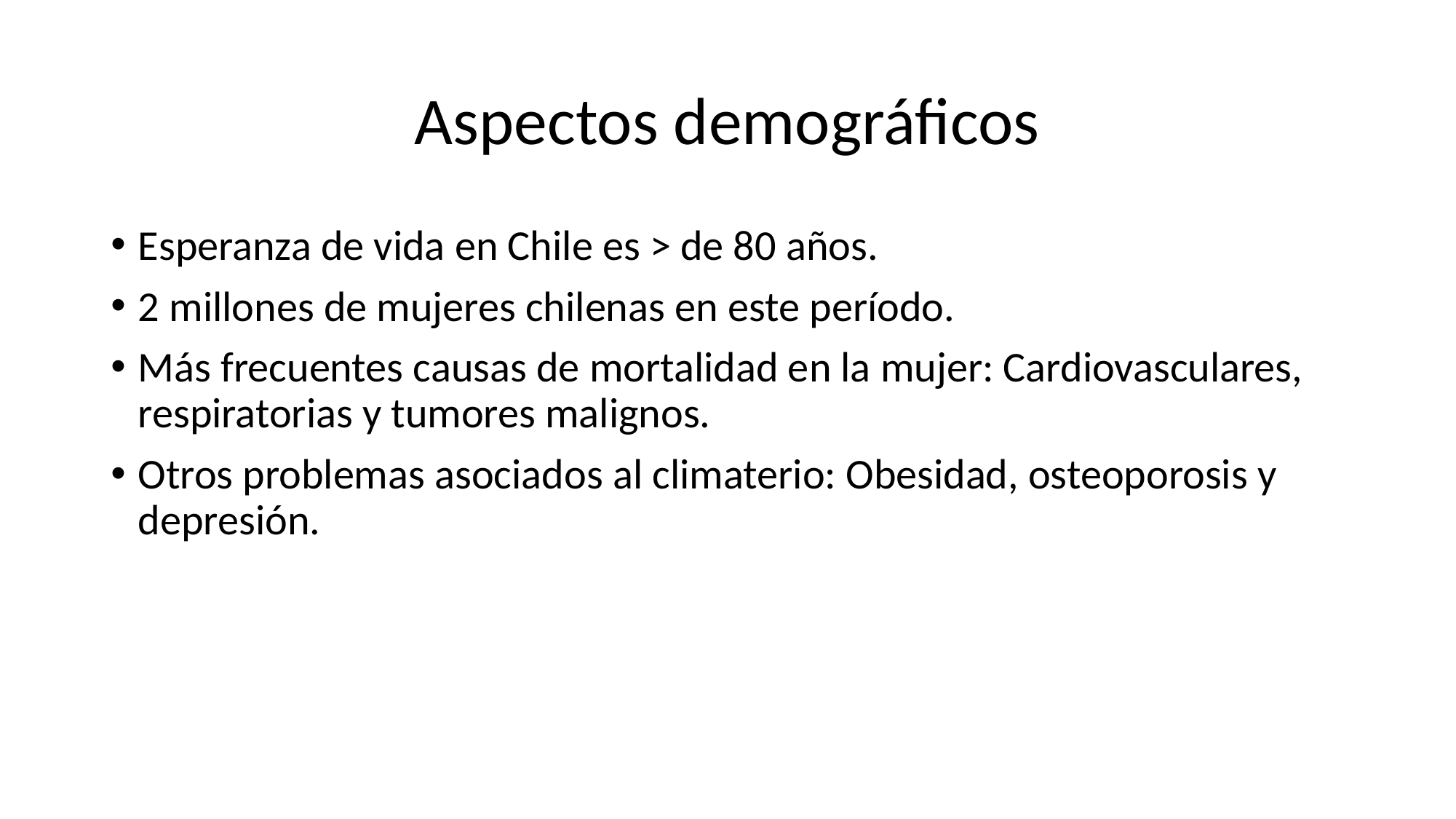

# Aspectos demográficos
Esperanza de vida en Chile es > de 80 años.
2 millones de mujeres chilenas en este período.
Más frecuentes causas de mortalidad en la mujer: Cardiovasculares, respiratorias y tumores malignos.
Otros problemas asociados al climaterio: Obesidad, osteoporosis y depresión.